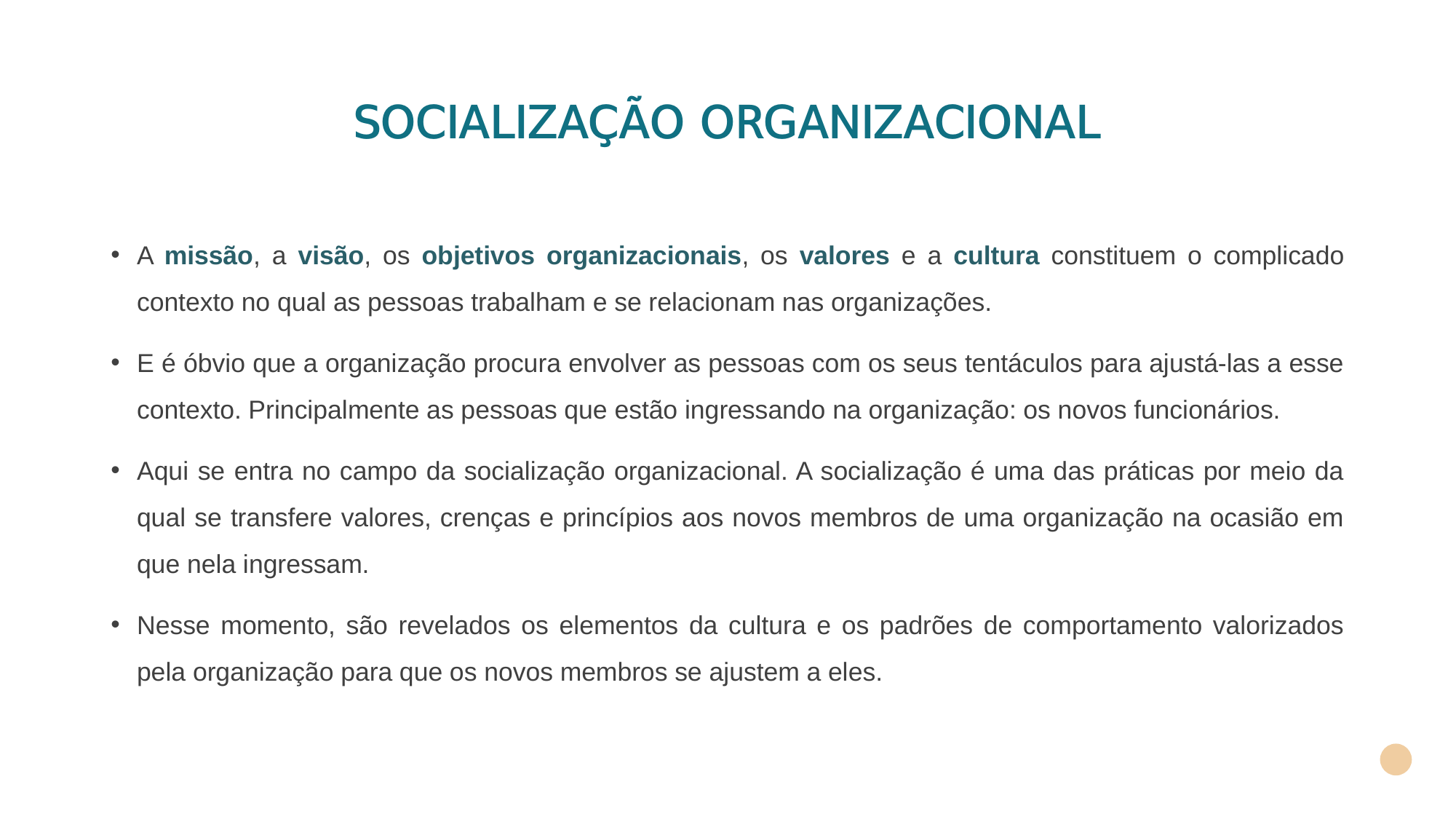

# SOCIALIZAÇÃO ORGANIZACIONAL
A missão, a visão, os objetivos organizacionais, os valores e a cultura constituem o complicado contexto no qual as pessoas trabalham e se relacionam nas organizações.
E é óbvio que a organização procura envolver as pessoas com os seus tentáculos para ajustá-las a esse contexto. Principalmente as pessoas que estão ingressando na organização: os novos funcionários.
Aqui se entra no campo da socialização organizacional. A socialização é uma das práticas por meio da qual se transfere valores, crenças e princípios aos novos membros de uma organização na ocasião em que nela ingressam.
Nesse momento, são revelados os elementos da cultura e os padrões de comportamento valorizados pela organização para que os novos membros se ajustem a eles.
15